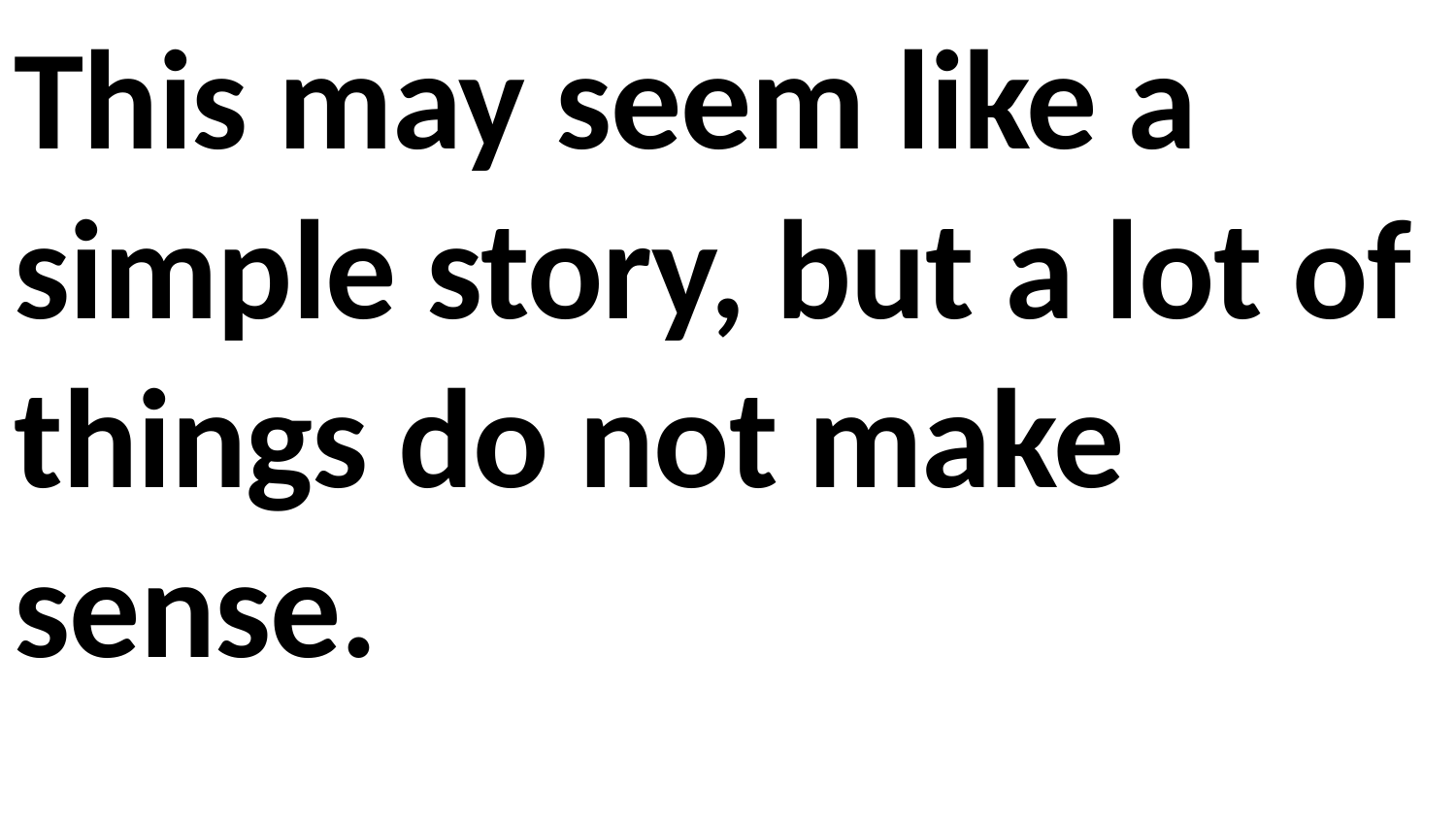

This may seem like a simple story, but a lot of things do not make sense.